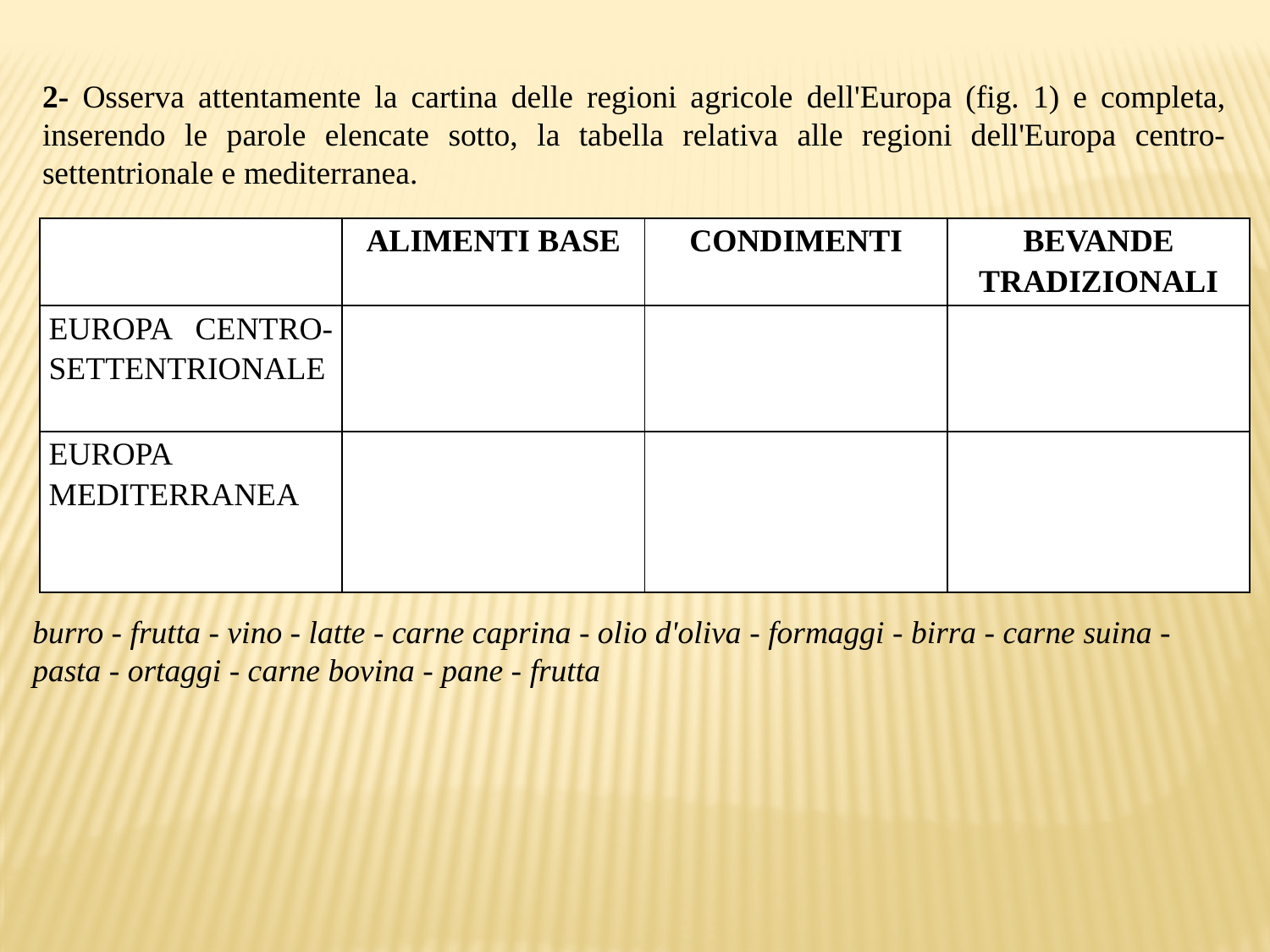

2- Osserva attentamente la cartina delle regioni agricole dell'Europa (fig. 1) e completa, inserendo le parole elencate sotto, la tabella relativa alle regioni dell'Europa centro-settentrionale e mediterranea.
|  | ALIMENTI BASE | CONDIMENTI | BEVANDE TRADIZIONALI |
| --- | --- | --- | --- |
| EUROPA CENTRO-SETTENTRIONALE |  |  |  |
| EUROPA MEDITERRANEA |  |  |  |
burro - frutta - vino - latte - carne caprina - olio d'oliva - formaggi - birra - carne suina - pasta - ortaggi - carne bovina - pane - frutta